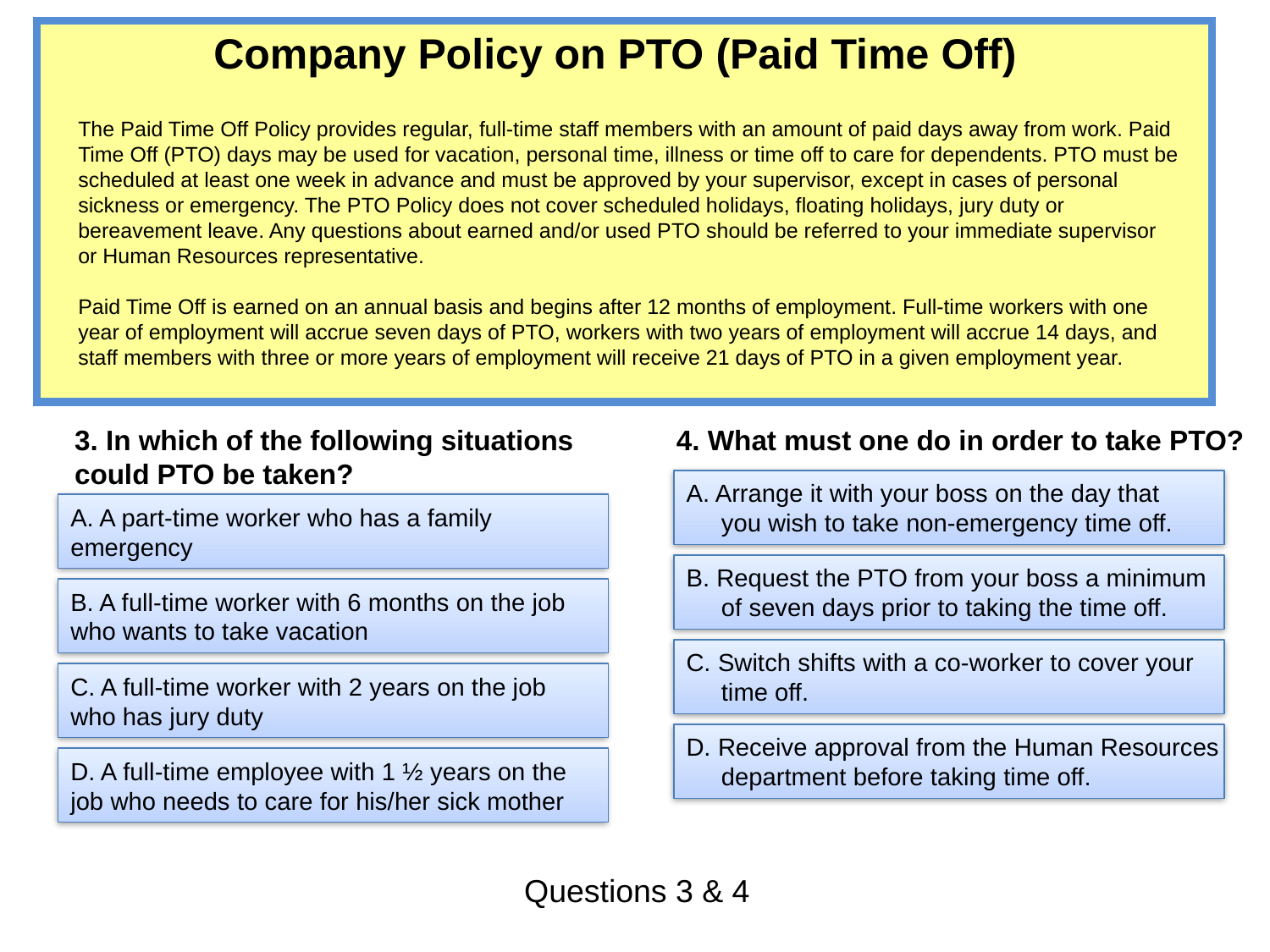

Company Policy on PTO (Paid Time Off)

The Paid Time Off Policy provides regular, full-time staff members with an amount of paid days away from work. Paid Time Off (PTO) days may be used for vacation, personal time, illness or time off to care for dependents. PTO must be scheduled at least one week in advance and must be approved by your supervisor, except in cases of personal sickness or emergency. The PTO Policy does not cover scheduled holidays, floating holidays, jury duty or bereavement leave. Any questions about earned and/or used PTO should be referred to your immediate supervisor or Human Resources representative.

Paid Time Off is earned on an annual basis and begins after 12 months of employment. Full-time workers with one year of employment will accrue seven days of PTO, workers with two years of employment will accrue 14 days, and staff members with three or more years of employment will receive 21 days of PTO in a given employment year.
3. In which of the following situations
could PTO be taken?
4. What must one do in order to take PTO?
A. Arrange it with your boss on the day that
     you wish to take non-emergency time off.
A. A part-time worker who has a family
emergency
B. Request the PTO from your boss a minimum
     of seven days prior to taking the time off.
B. A full-time worker with 6 months on the job
who wants to take vacation
C. Switch shifts with a co-worker to cover your
     time off.
C. A full-time worker with 2 years on the job
who has jury duty
D. Receive approval from the Human Resources
     department before taking time off.
D. A full-time employee with 1 ½ years on the
job who needs to care for his/her sick mother
Questions 3 & 4